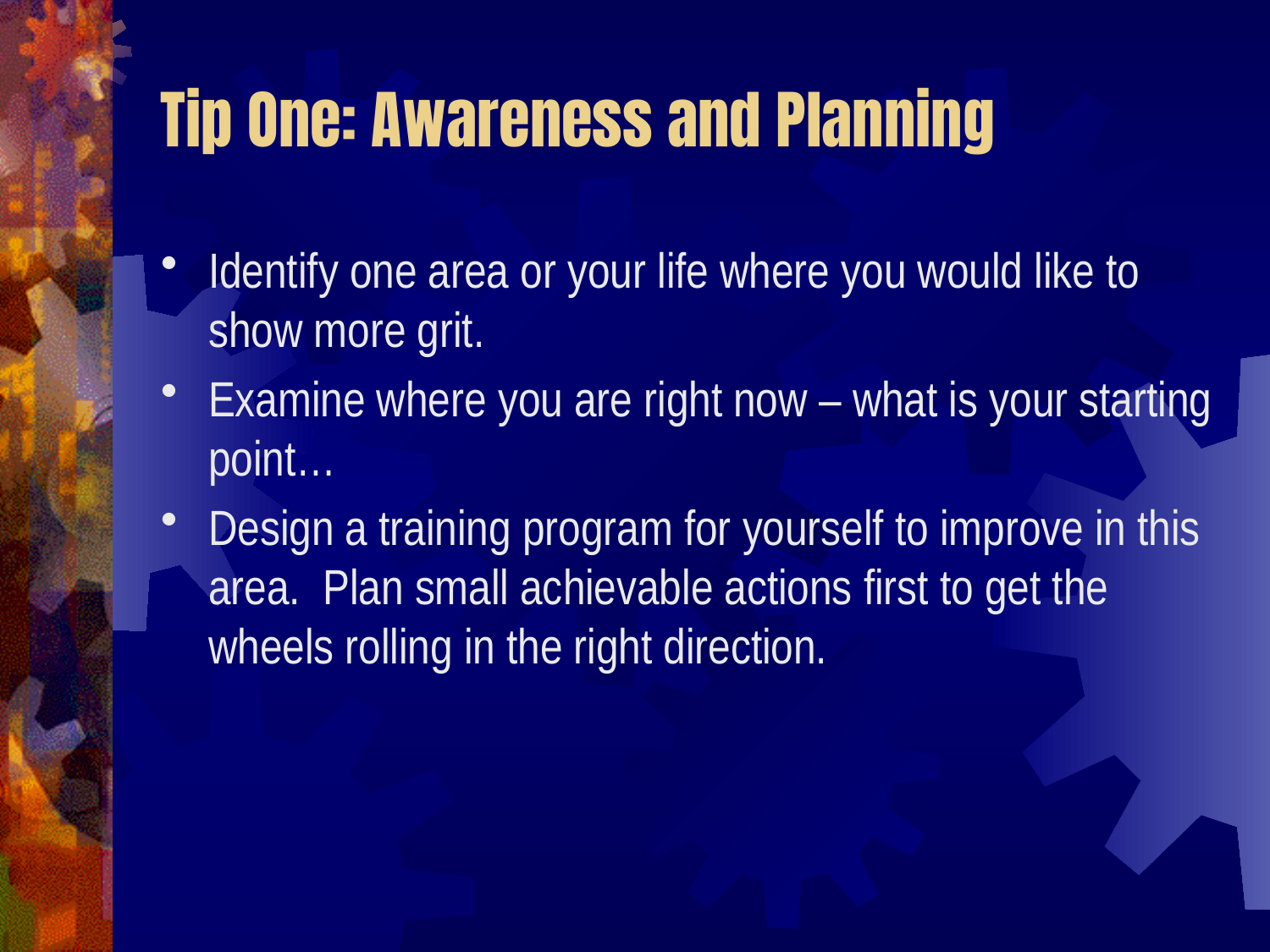

# Tip One: Awareness and Planning
Identify one area or your life where you would like to show more grit.
Examine where you are right now – what is your starting point…
Design a training program for yourself to improve in this area.  Plan small achievable actions first to get the wheels rolling in the right direction.